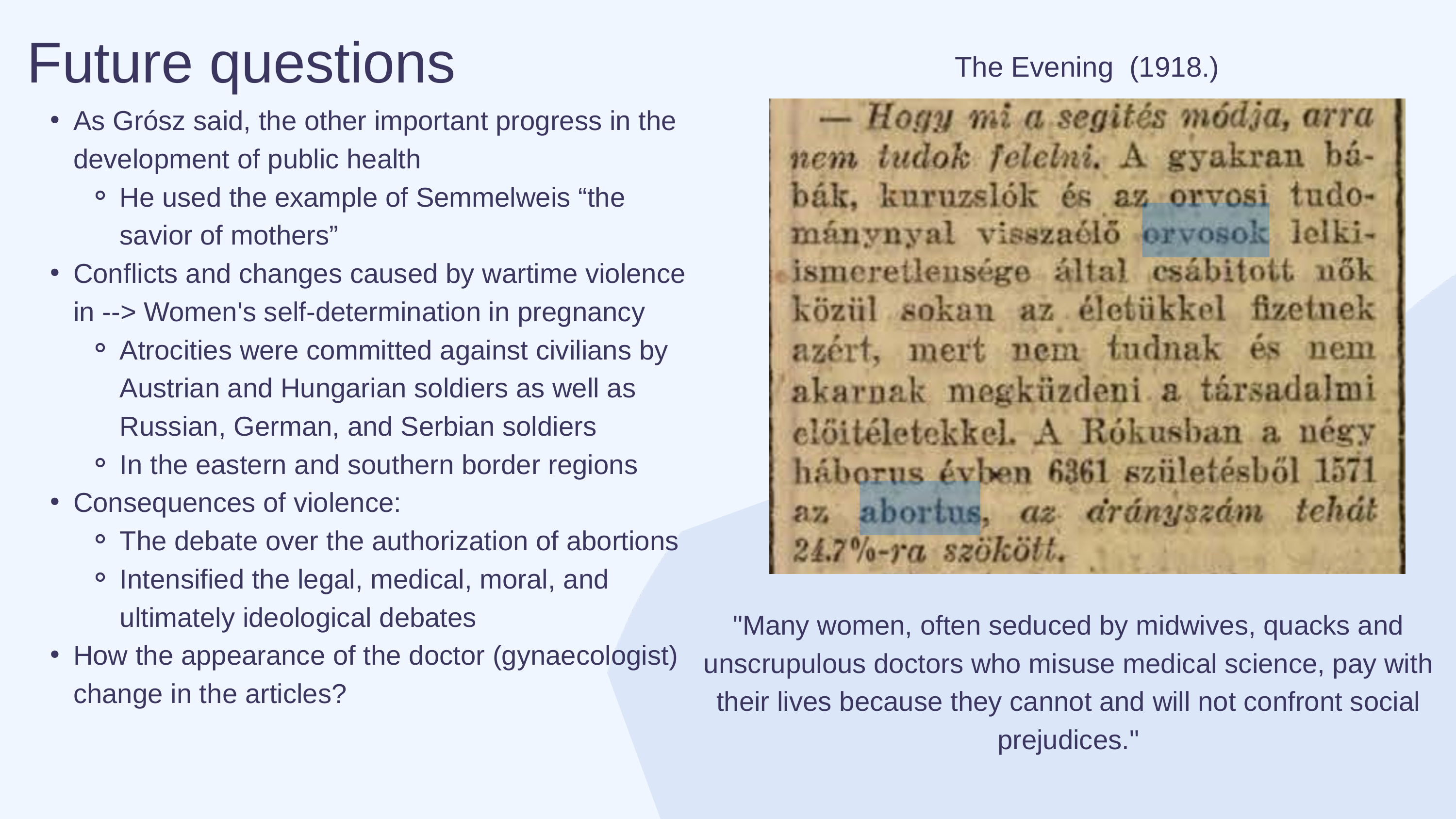

Future questions
The Evening  (1918.)
As Grósz said, the other important progress in the development of public health
He used the example of Semmelweis “the savior of mothers”
Conflicts and changes caused by wartime violence in --> Women's self-determination in pregnancy
Atrocities were committed against civilians by Austrian and Hungarian soldiers as well as Russian, German, and Serbian soldiers
In the eastern and southern border regions
Consequences of violence:
The debate over the authorization of abortions
Intensified the legal, medical, moral, and ultimately ideological debates
How the appearance of the doctor (gynaecologist) change in the articles?

"Many women, often seduced by midwives, quacks and unscrupulous doctors who misuse medical science, pay with their lives because they cannot and will not confront social prejudices."